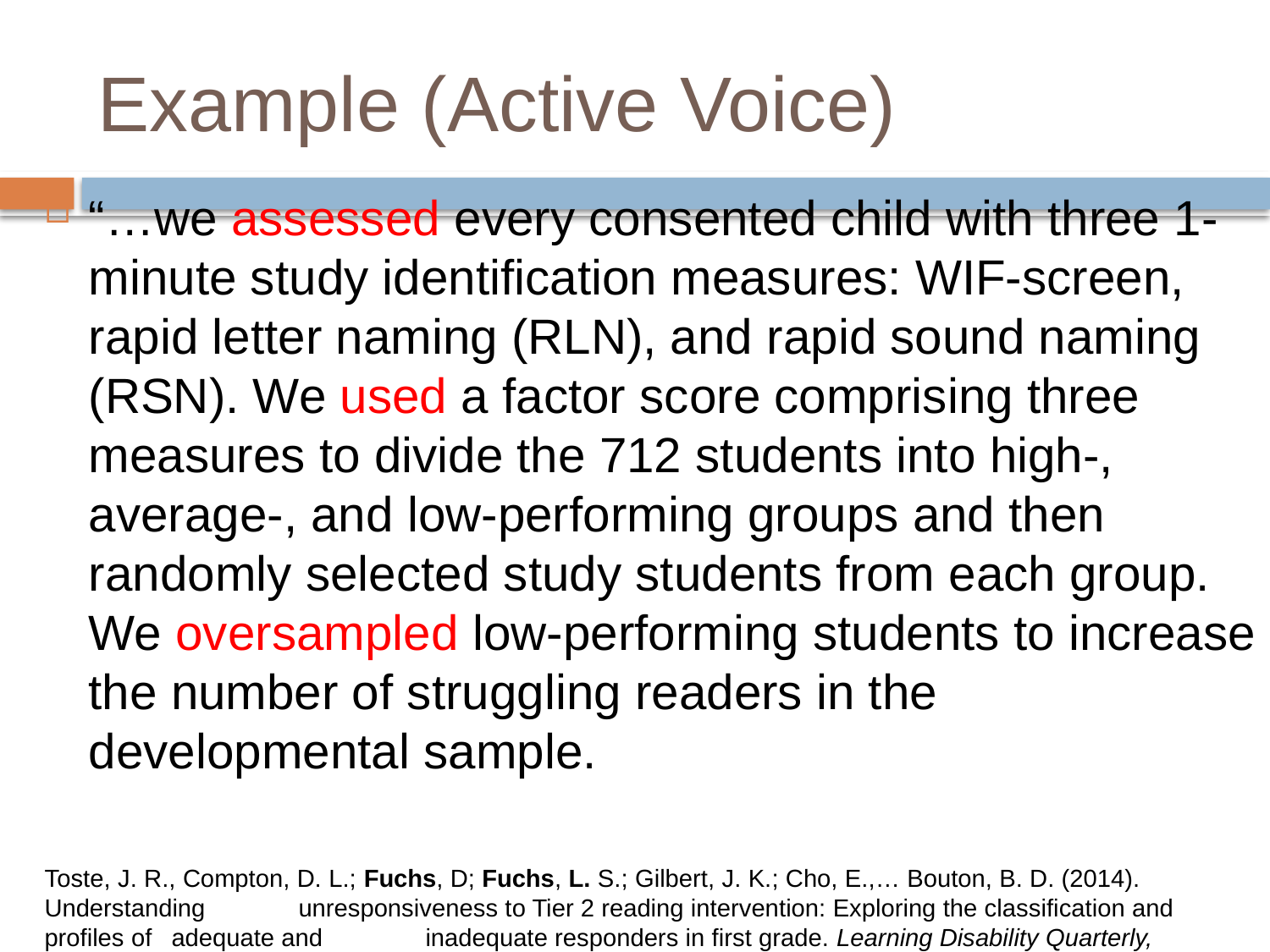

# Example (Active Voice)
“…we assessed every consented child with three 1-minute study identification measures: WIF-screen, rapid letter naming (RLN), and rapid sound naming (RSN). We used a factor score comprising three measures to divide the 712 students into high-, average-, and low-performing groups and then randomly selected study students from each group. We oversampled low-performing students to increase the number of struggling readers in the developmental sample.

Toste, J. R., Compton, D. L.; Fuchs, D; Fuchs, L. S.; Gilbert, J. K.; Cho, E.,… Bouton, B. D. (2014). Understanding 	unresponsiveness to Tier 2 reading intervention: Exploring the classification and profiles of 	adequate and 	inadequate responders in first grade. Learning Disability Quarterly, 37(4),192-203.